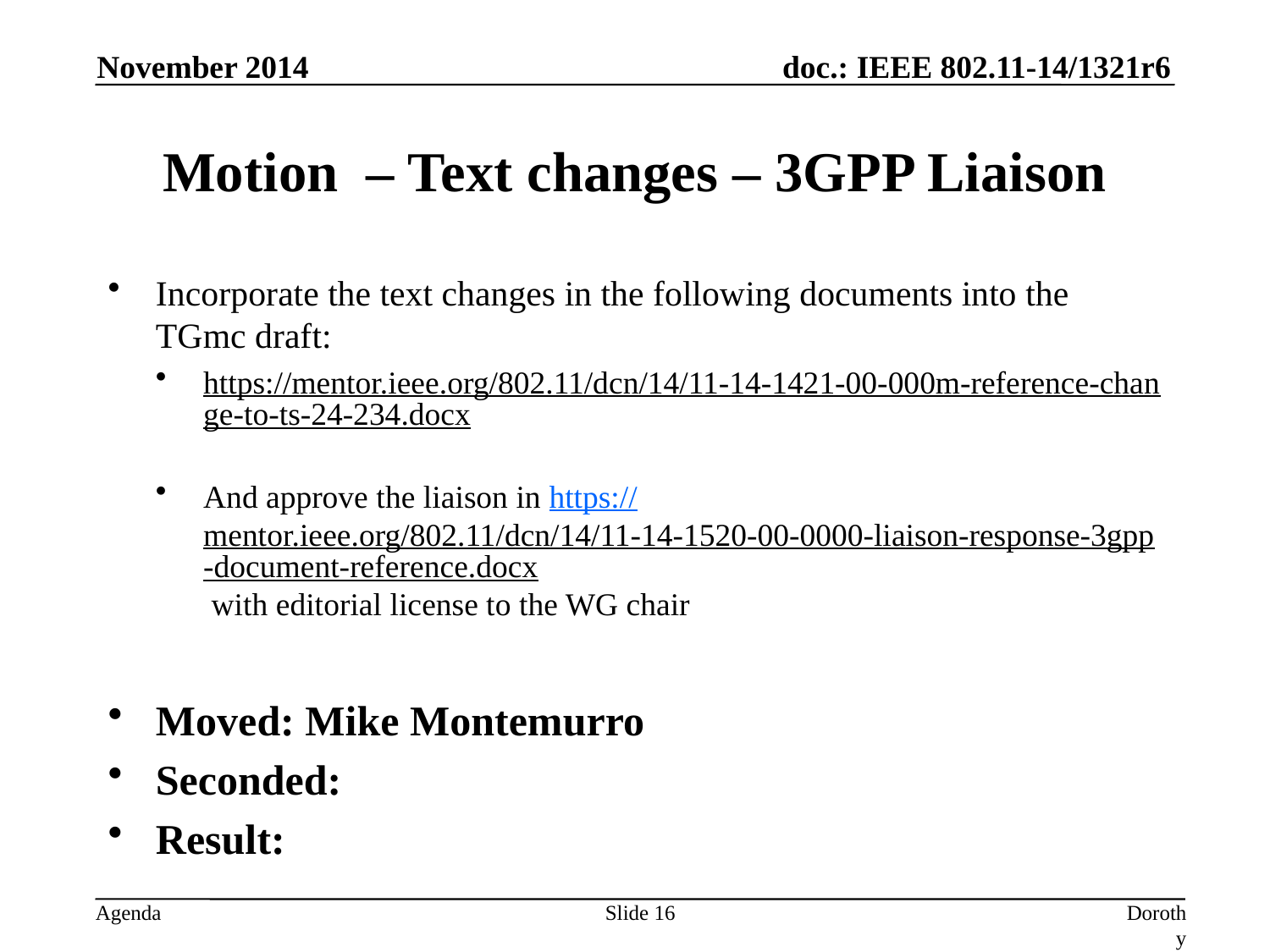

November 2014
# Motion  – Text changes – 3GPP Liaison
Incorporate the text changes in the following documents into the TGmc draft:
https://mentor.ieee.org/802.11/dcn/14/11-14-1421-00-000m-reference-change-to-ts-24-234.docx
And approve the liaison in https://mentor.ieee.org/802.11/dcn/14/11-14-1520-00-0000-liaison-response-3gpp-document-reference.docx with editorial license to the WG chair

Moved: Mike Montemurro
Seconded:
Result:
Slide 16
Dorothy Stanley, Aruba Networks